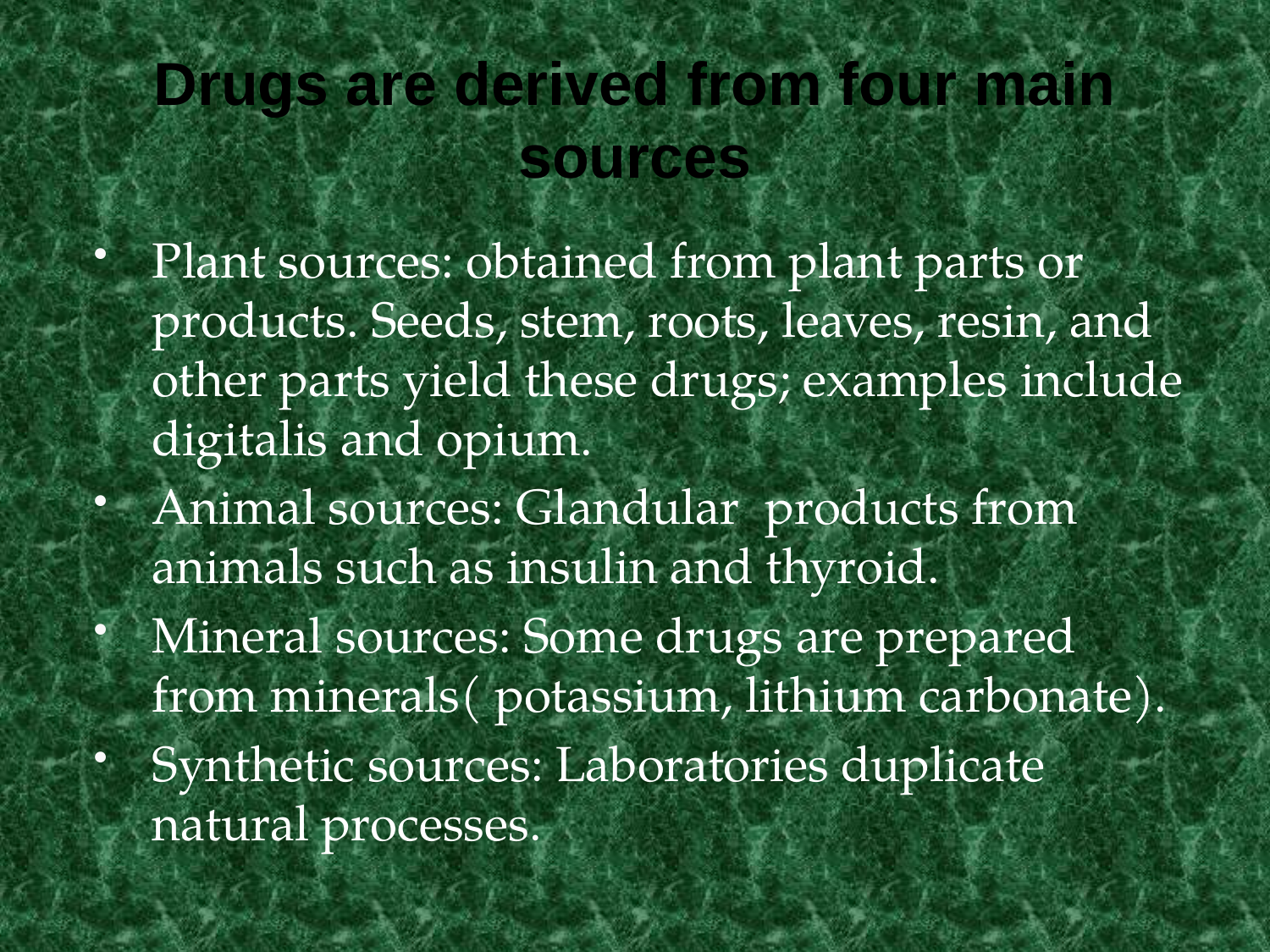

# Drugs are derived from four main sources
Plant sources: obtained from plant parts or products. Seeds, stem, roots, leaves, resin, and other parts yield these drugs; examples include digitalis and opium.
Animal sources: Glandular  products from animals such as insulin and thyroid.
Mineral sources: Some drugs are prepared from minerals( potassium, lithium carbonate).
Synthetic sources: Laboratories duplicate natural processes.